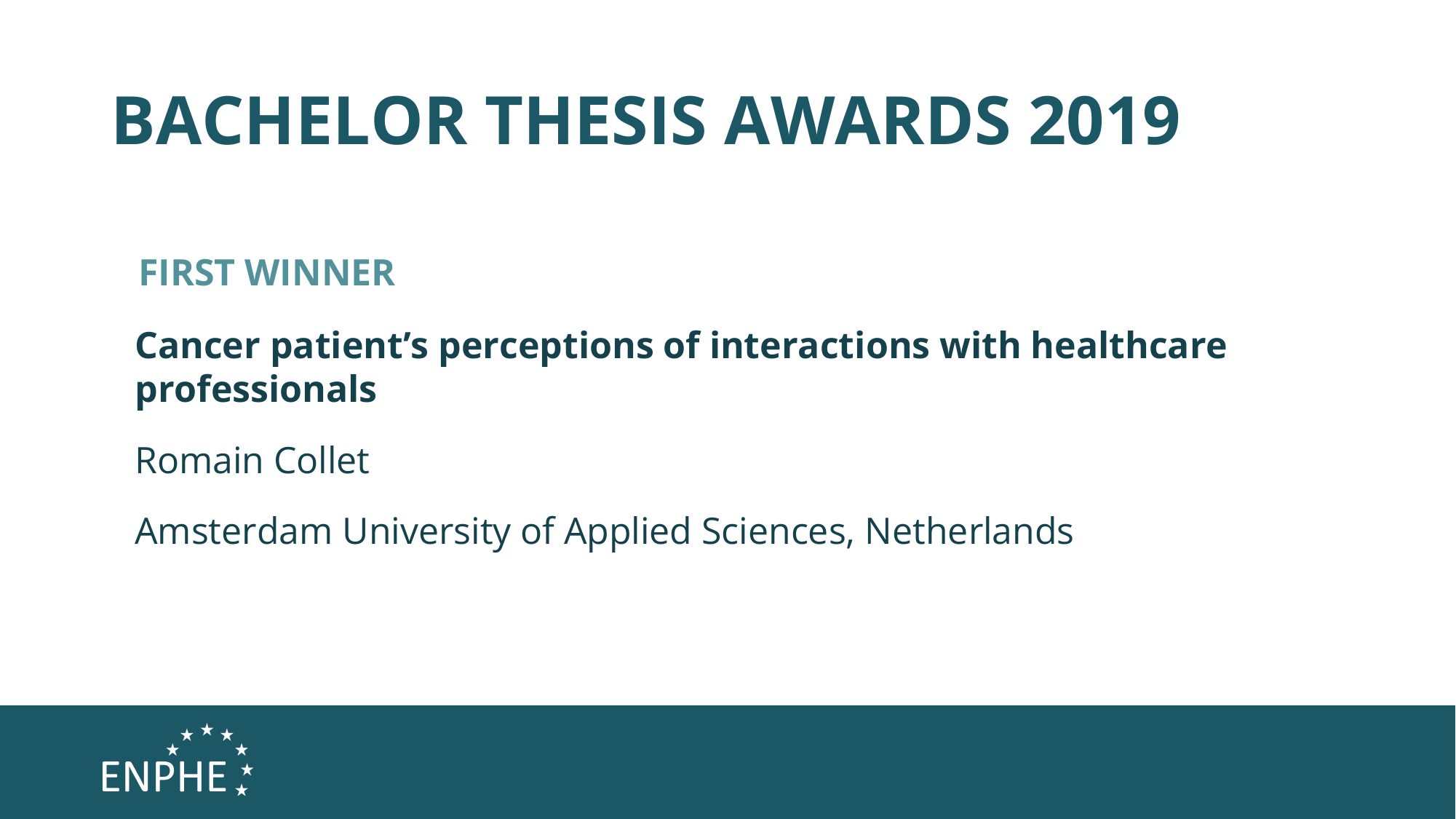

# BACHELOR THESIS AWARDS 2019
FIRST WINNER
Cancer patient’s perceptions of interactions with healthcare professionals
Romain Collet
Amsterdam University of Applied Sciences, Netherlands